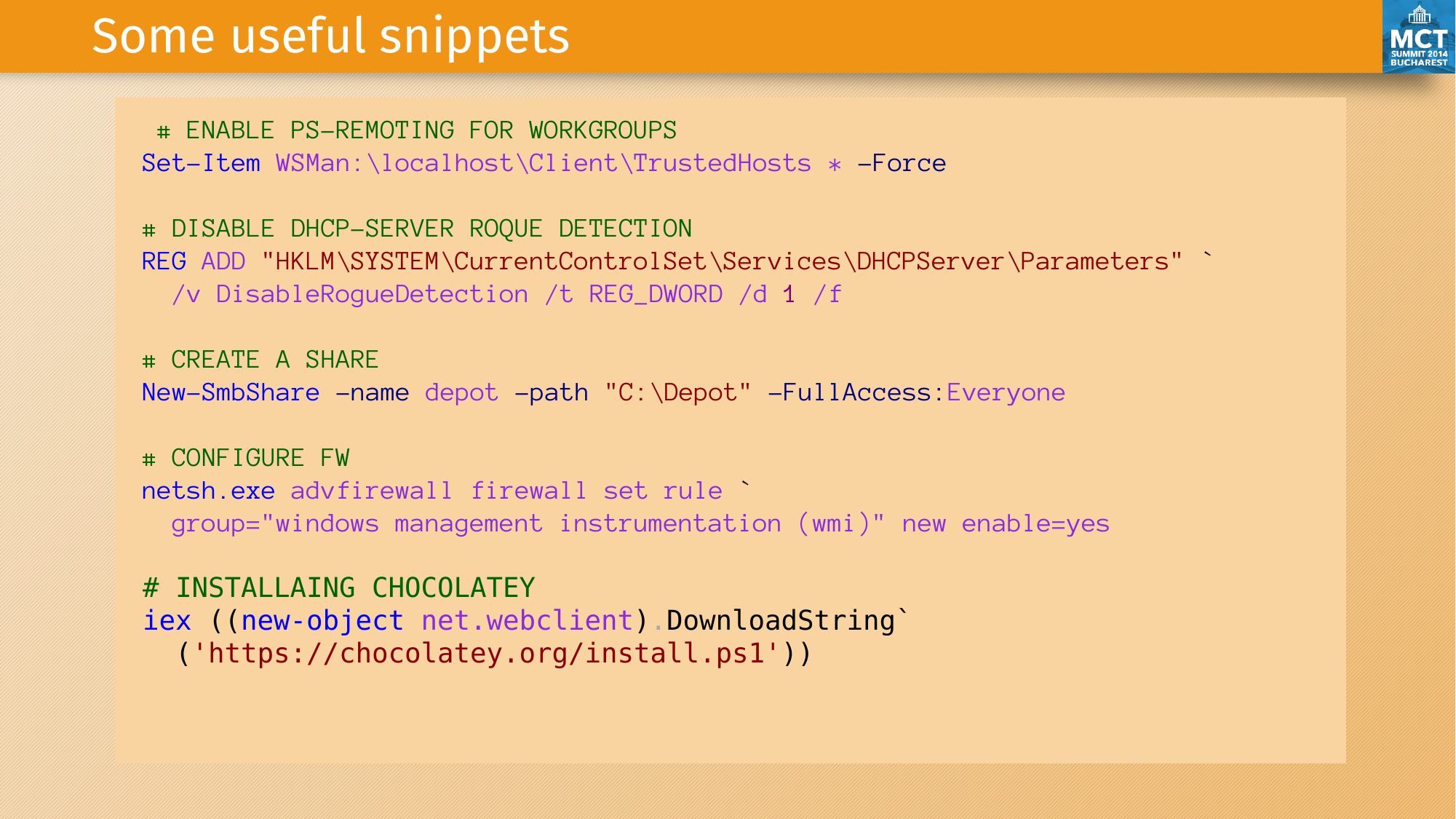

# Some useful snippets
 # ENABLE PS-REMOTING FOR WORKGROUPS
Set-Item WSMan:\localhost\Client\TrustedHosts * -Force

# DISABLE DHCP-SERVER ROQUE DETECTION
REG ADD "HKLM\SYSTEM\CurrentControlSet\Services\DHCPServer\Parameters" `
  /v DisableRogueDetection /t REG_DWORD /d 1 /f

# CREATE A SHARE
New-SmbShare -name depot -path "C:\Depot" -FullAccess:Everyone

# CONFIGURE FW
netsh.exe advfirewall firewall set rule `
  group="windows management instrumentation (wmi)" new enable=yes

# INSTALLAING CHOCOLATEY
iex ((new-object net.webclient).DownloadString`
  ('https://chocolatey.org/install.ps1'))